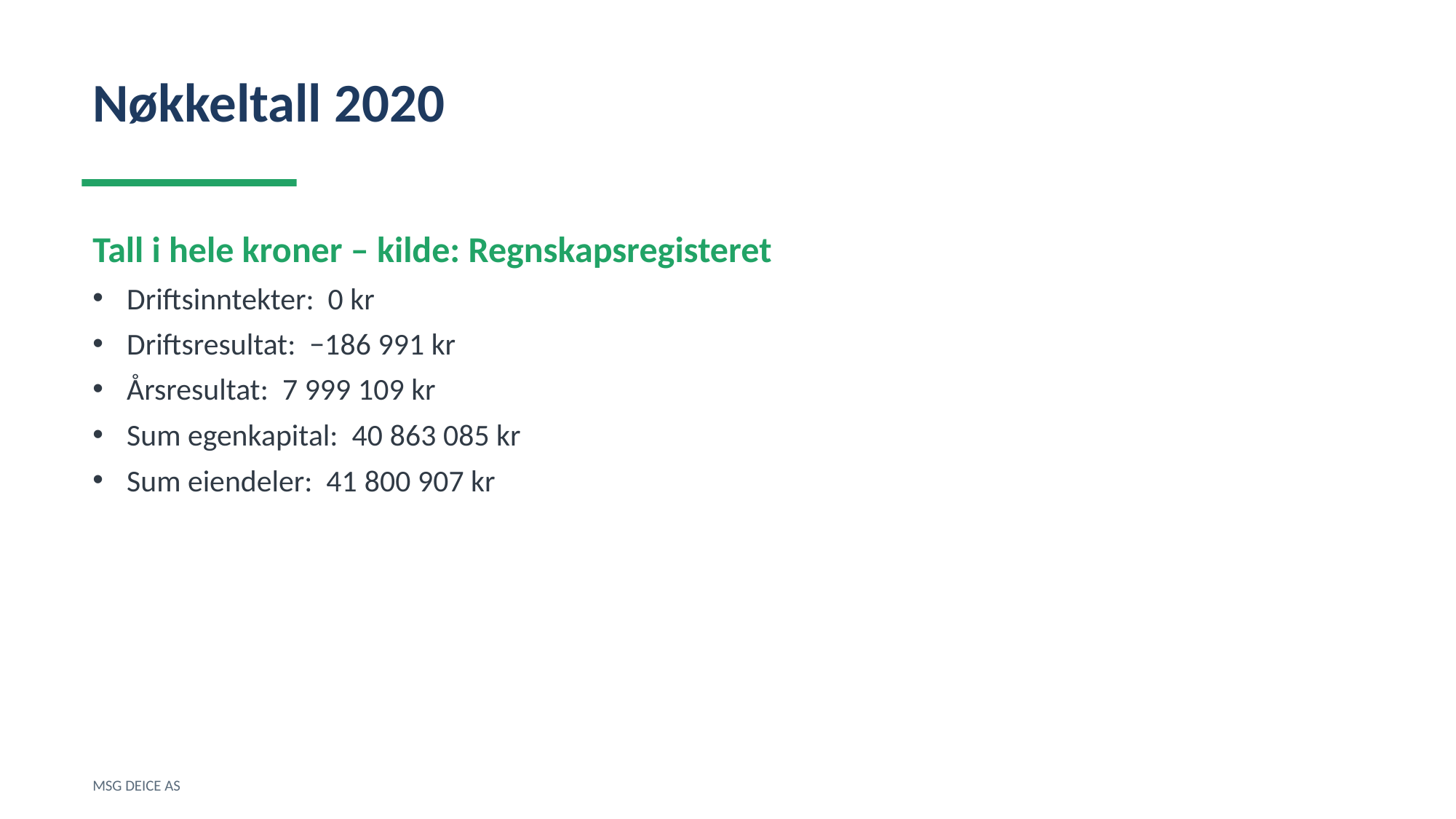

Nøkkeltall 2020

Tall i hele kroner – kilde: Regnskapsregisteret
Driftsinntekter:  0 kr
Driftsresultat:  −186 991 kr
Årsresultat:  7 999 109 kr
Sum egenkapital:  40 863 085 kr
Sum eiendeler:  41 800 907 kr
MSG DEICE AS